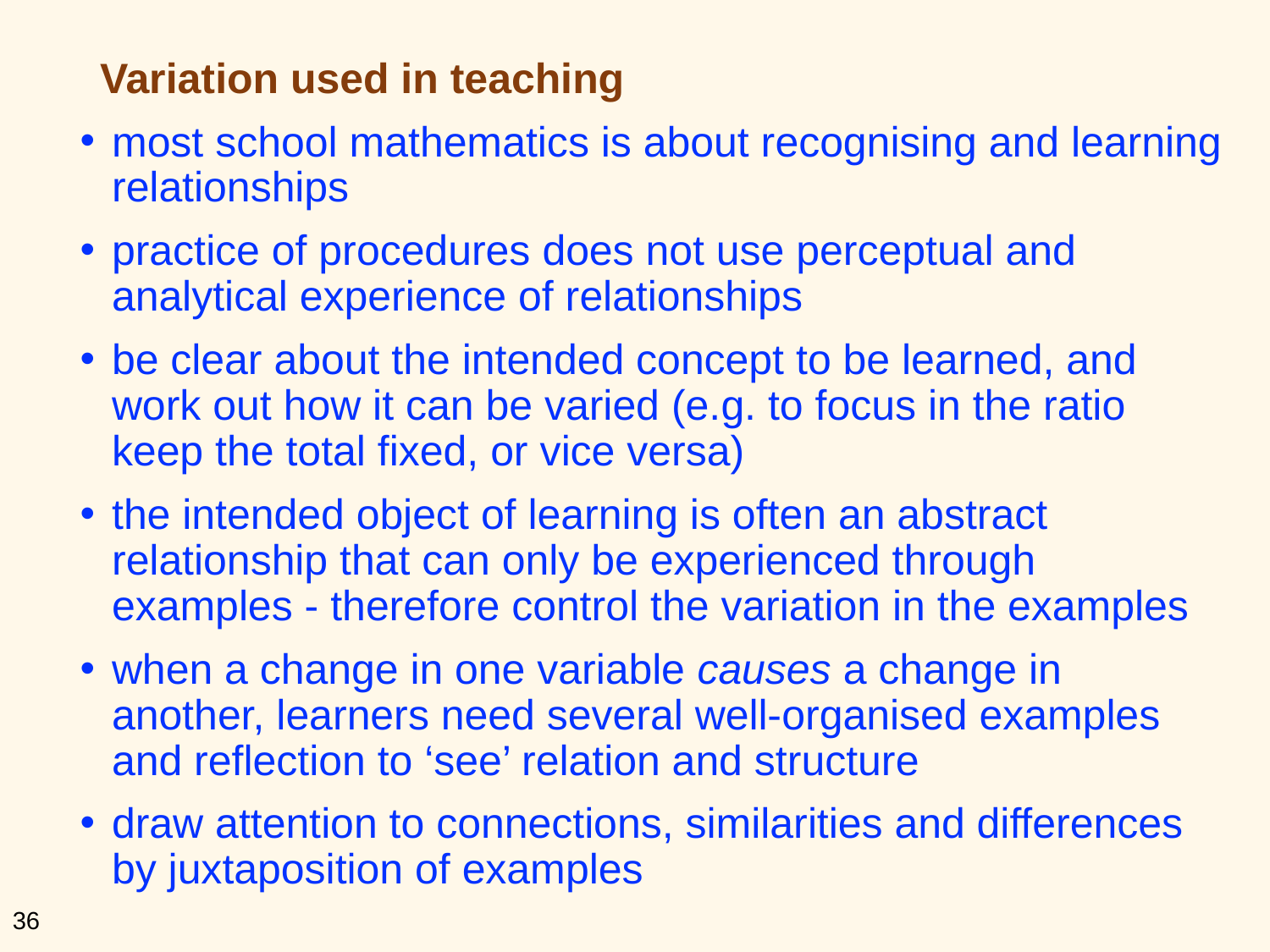

# Variation used in teaching
most school mathematics is about recognising and learning relationships
practice of procedures does not use perceptual and analytical experience of relationships
be clear about the intended concept to be learned, and work out how it can be varied (e.g. to focus in the ratio keep the total fixed, or vice versa)
the intended object of learning is often an abstract relationship that can only be experienced through examples - therefore control the variation in the examples
when a change in one variable causes a change in another, learners need several well-organised examples and reflection to ‘see’ relation and structure
draw attention to connections, similarities and differences by juxtaposition of examples